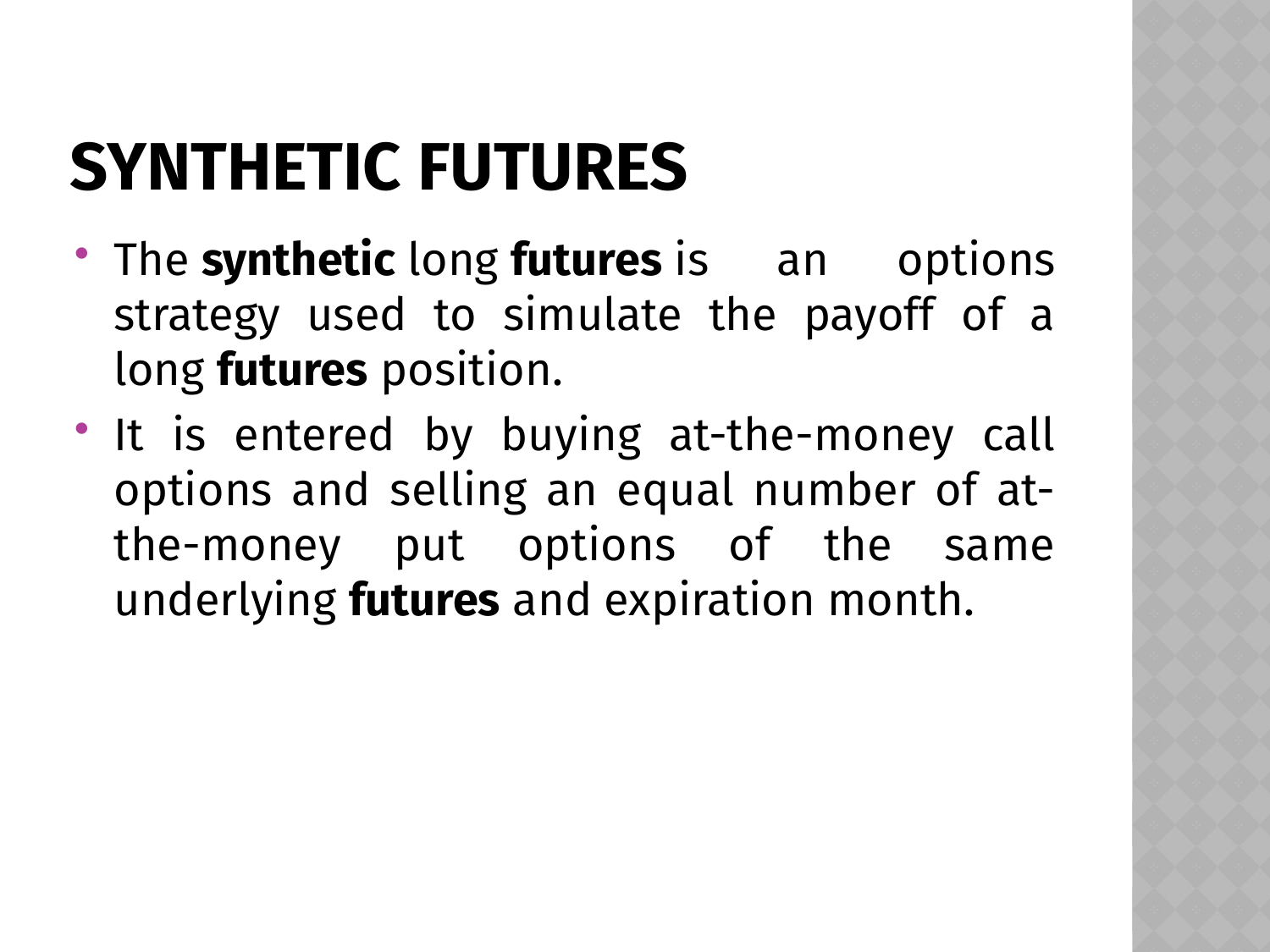

# synthetic futures
The synthetic long futures is an options strategy used to simulate the payoff of a long futures position.
It is entered by buying at-the-money call options and selling an equal number of at-the-money put options of the same underlying futures and expiration month.